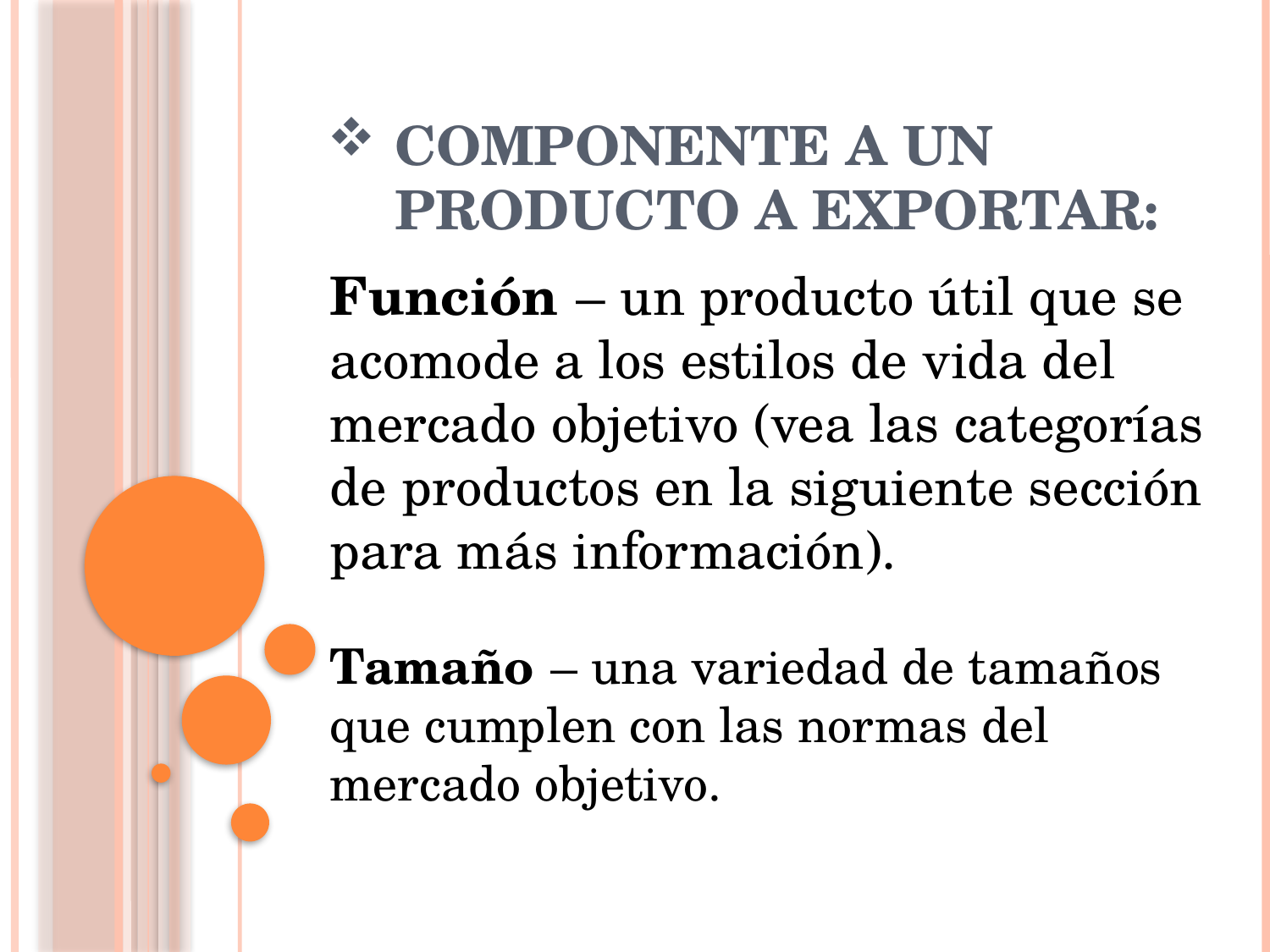

# Componente a un producto a exportar:
Función – un producto útil que se acomode a los estilos de vida del mercado objetivo (vea las categorías de productos en la siguiente sección para más información).

Tamaño – una variedad de tamaños que cumplen con las normas del mercado objetivo.